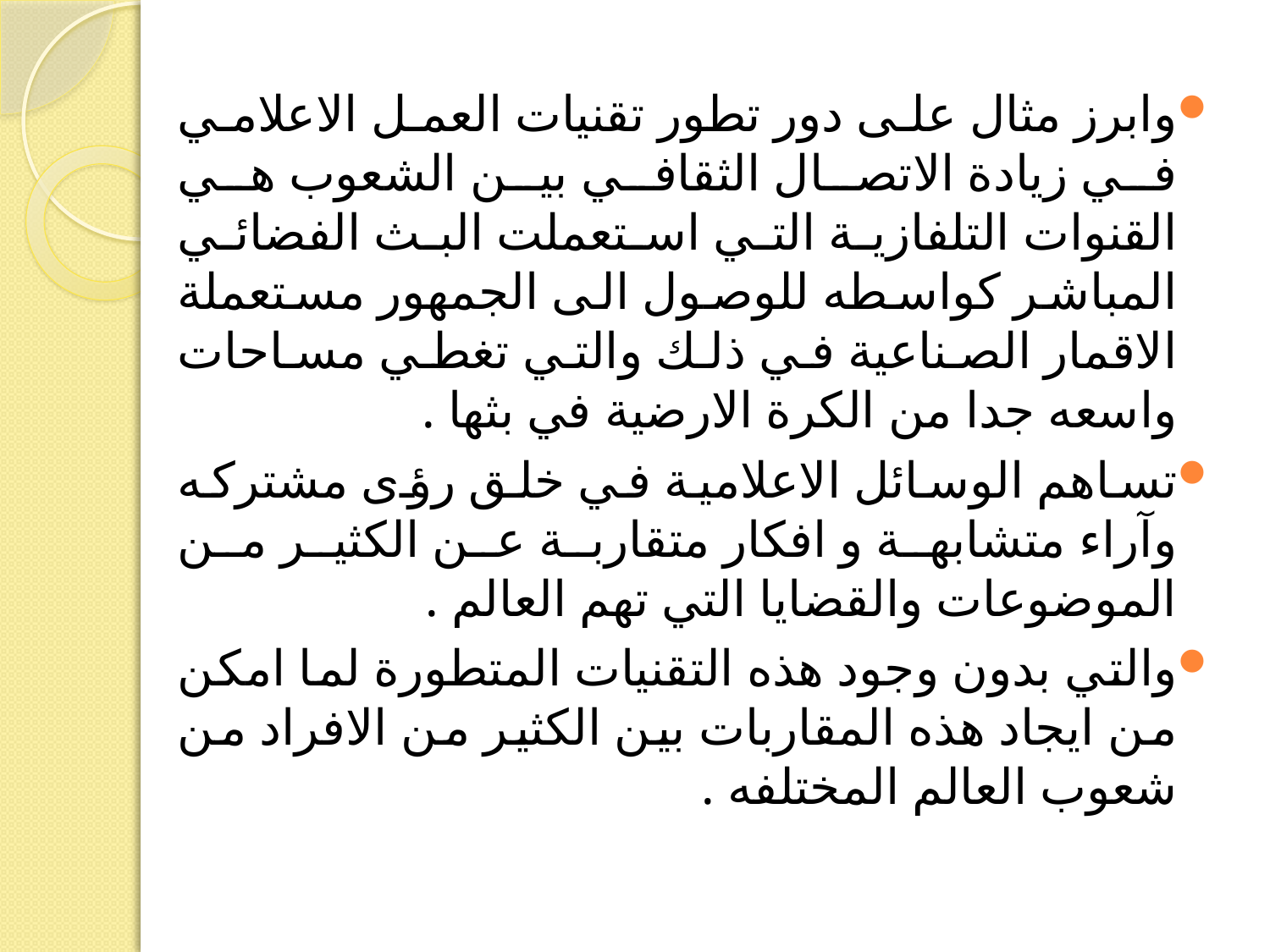

وابرز مثال على دور تطور تقنيات العمل الاعلامي في زيادة الاتصال الثقافي بين الشعوب هي القنوات التلفازية التي استعملت البث الفضائي المباشر كواسطه للوصول الى الجمهور مستعملة الاقمار الصناعية في ذلك والتي تغطي مساحات واسعه جدا من الكرة الارضية في بثها .
تساهم الوسائل الاعلامية في خلق رؤى مشتركه وآراء متشابهة و افكار متقاربة عن الكثير من الموضوعات والقضايا التي تهم العالم .
والتي بدون وجود هذه التقنيات المتطورة لما امكن من ايجاد هذه المقاربات بين الكثير من الافراد من شعوب العالم المختلفه .